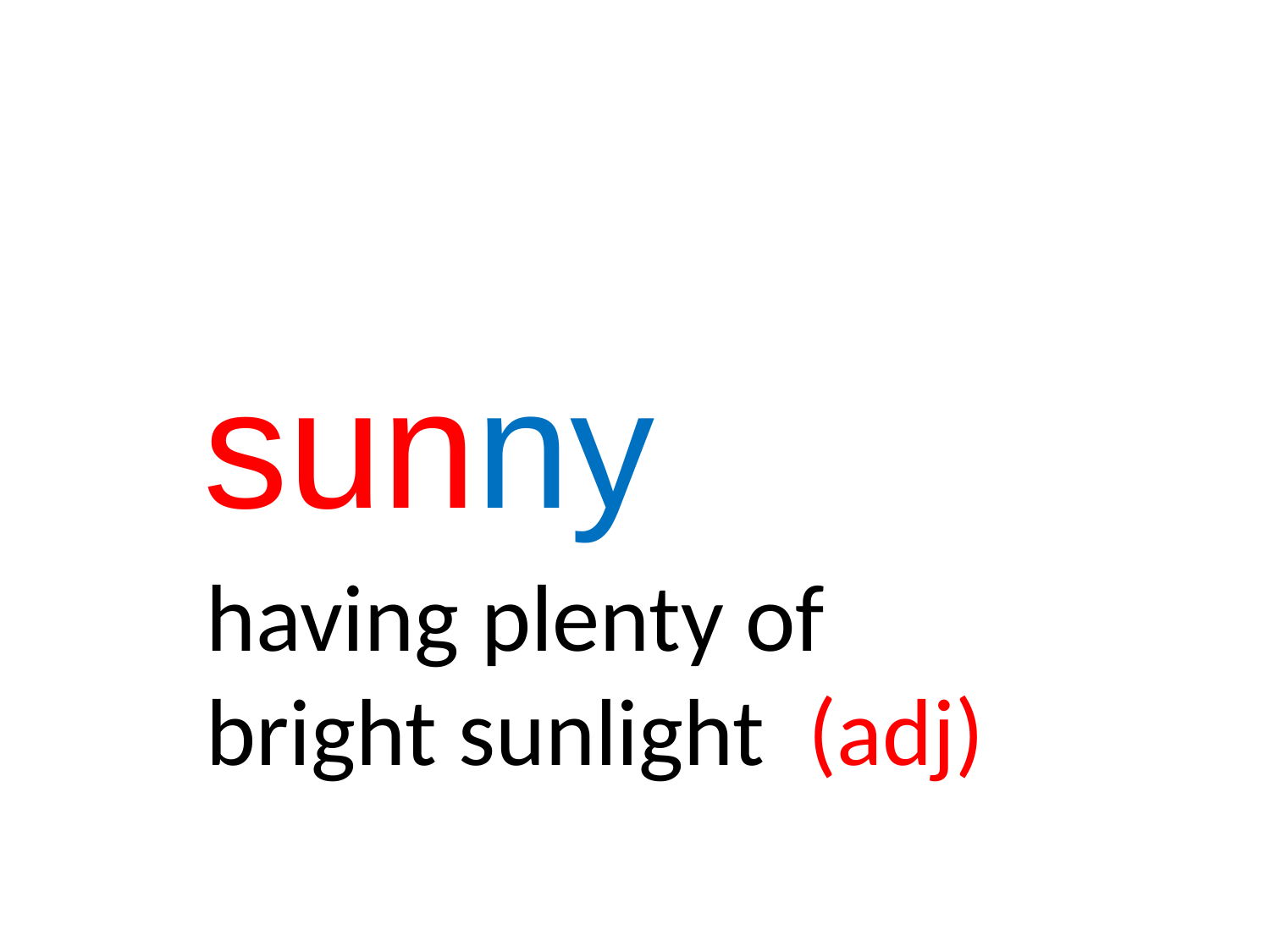

# sunny
having plenty of bright sunlight  (adj)